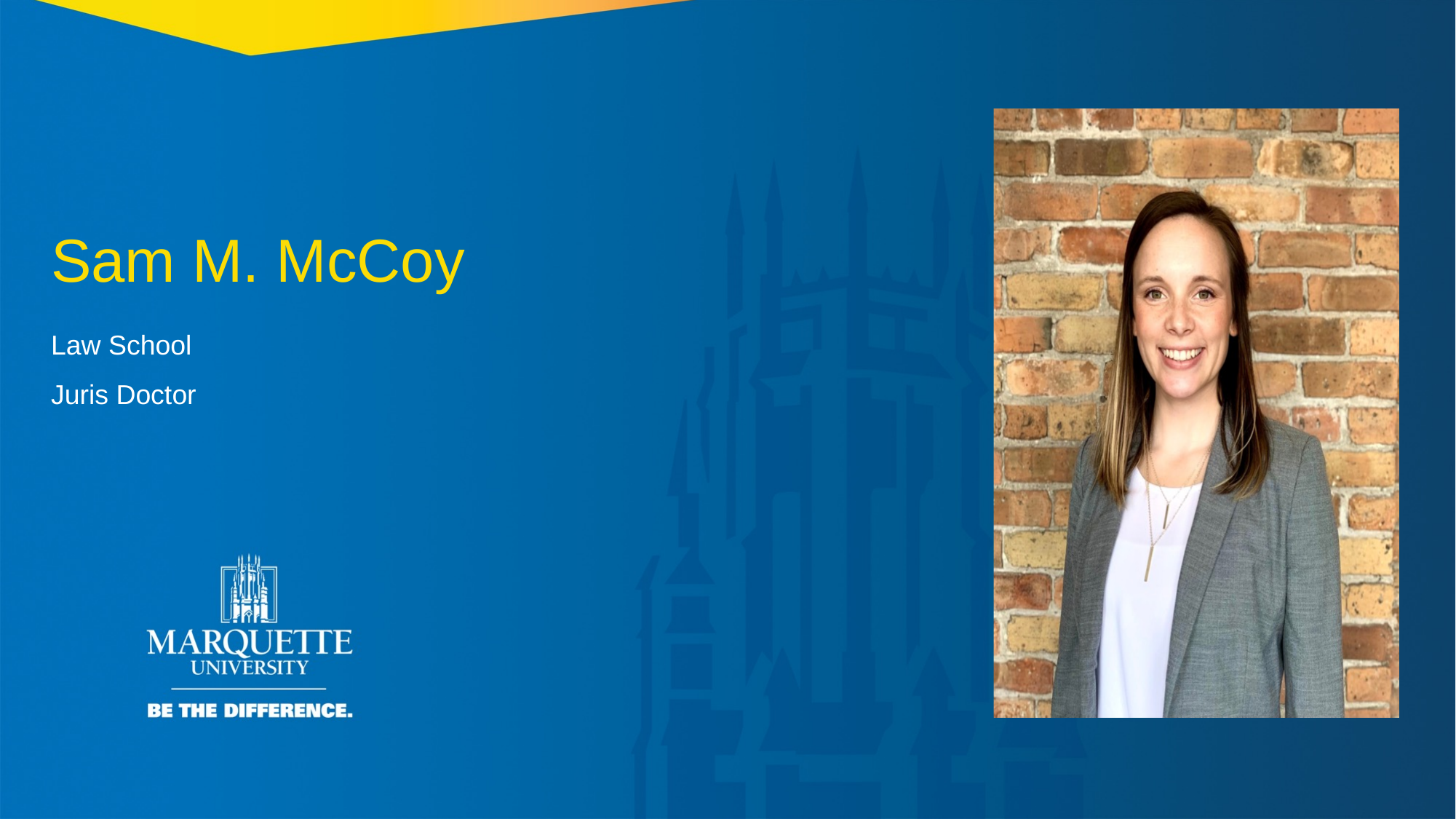

Sam M. McCoy
Law School
Juris Doctor